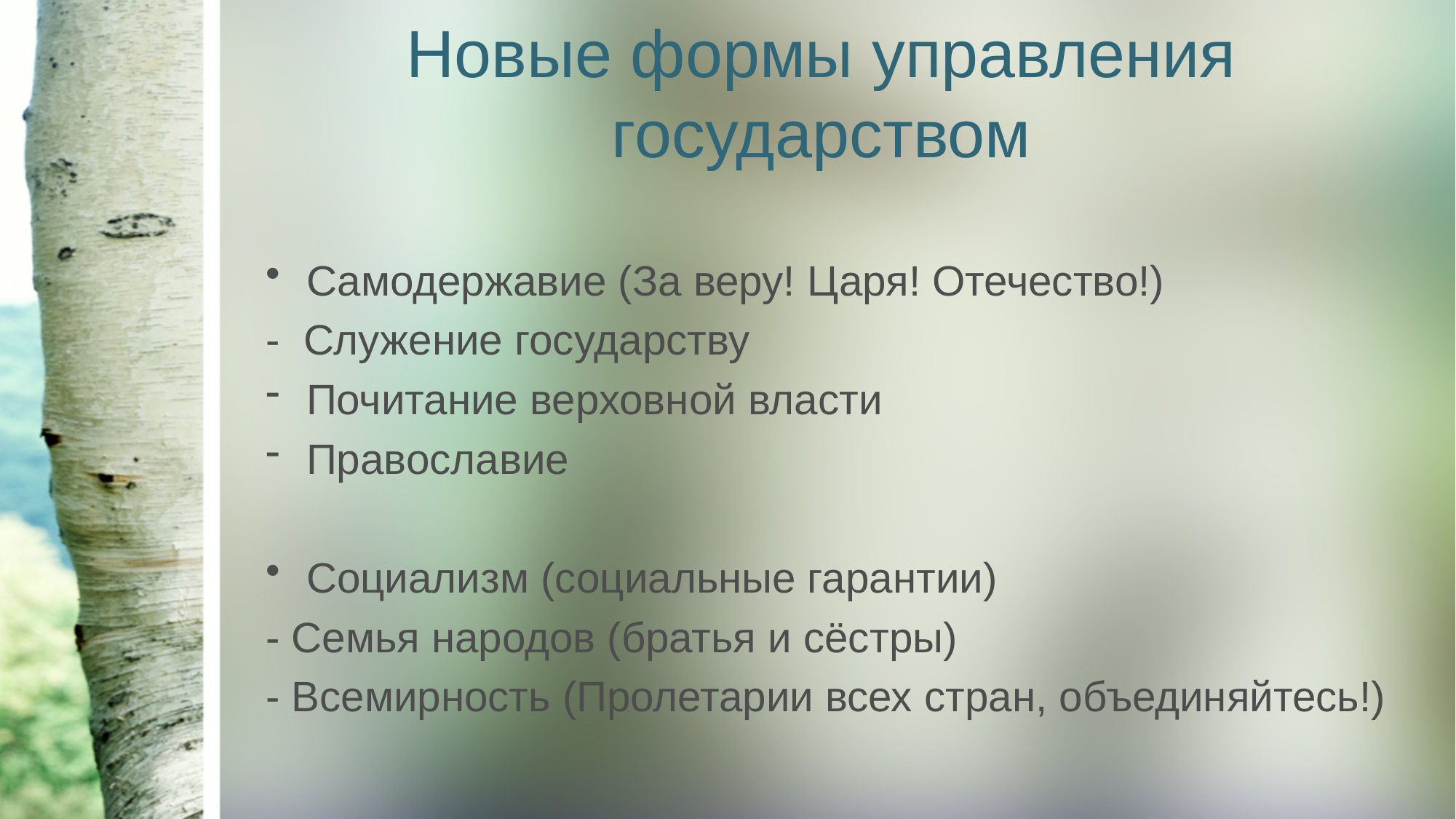

# Новые формы управления государством
Самодержавие (За веру! Царя! Отечество!)
-  Служение государству
Почитание верховной власти
Православие

Социализм (социальные гарантии)
- Семья народов (братья и сёстры)
- Всемирность (Пролетарии всех стран, объединяйтесь!)